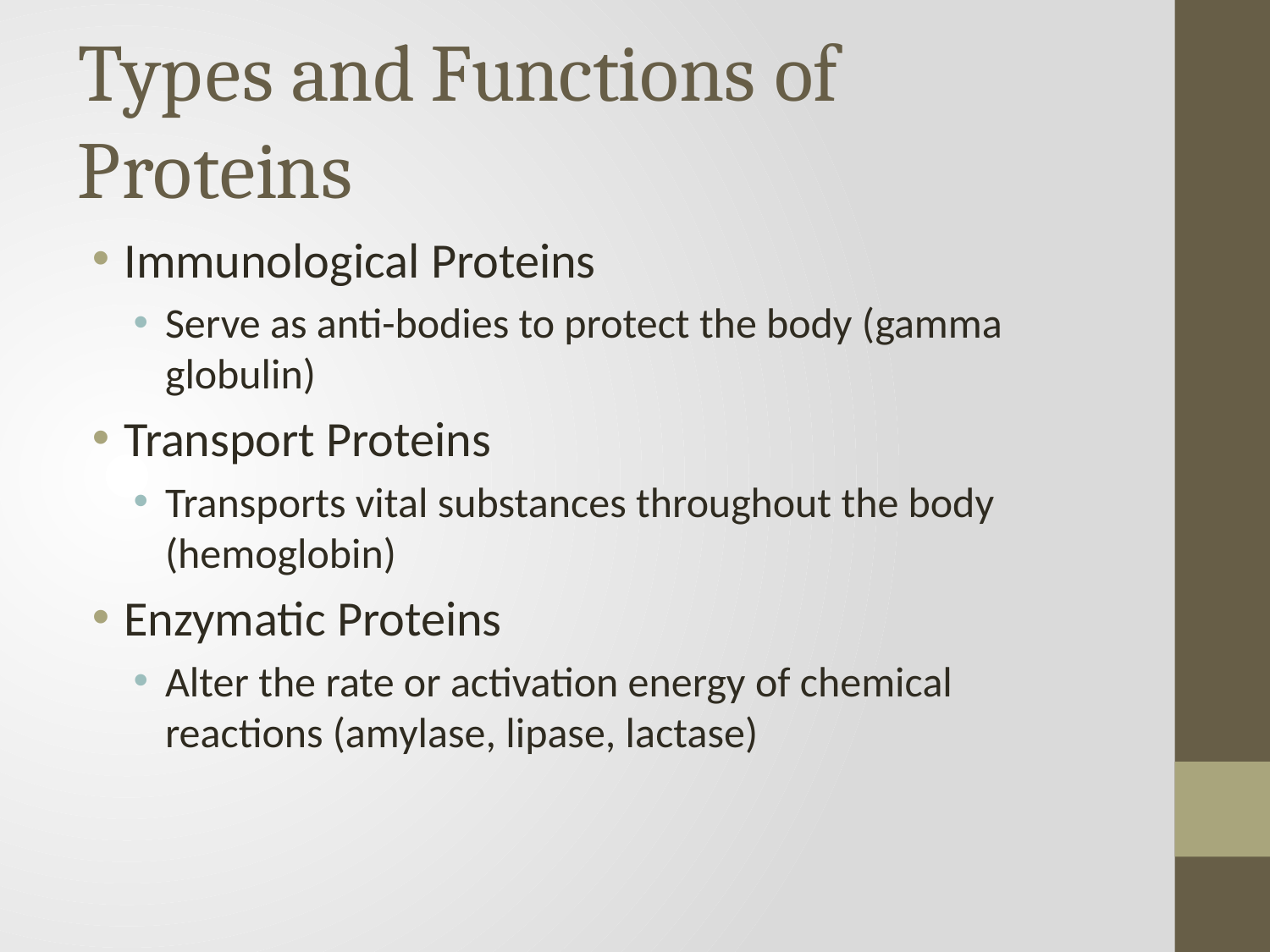

# Types and Functions of Proteins
Immunological Proteins
Serve as anti-bodies to protect the body (gamma globulin)
Transport Proteins
Transports vital substances throughout the body (hemoglobin)
Enzymatic Proteins
Alter the rate or activation energy of chemical reactions (amylase, lipase, lactase)